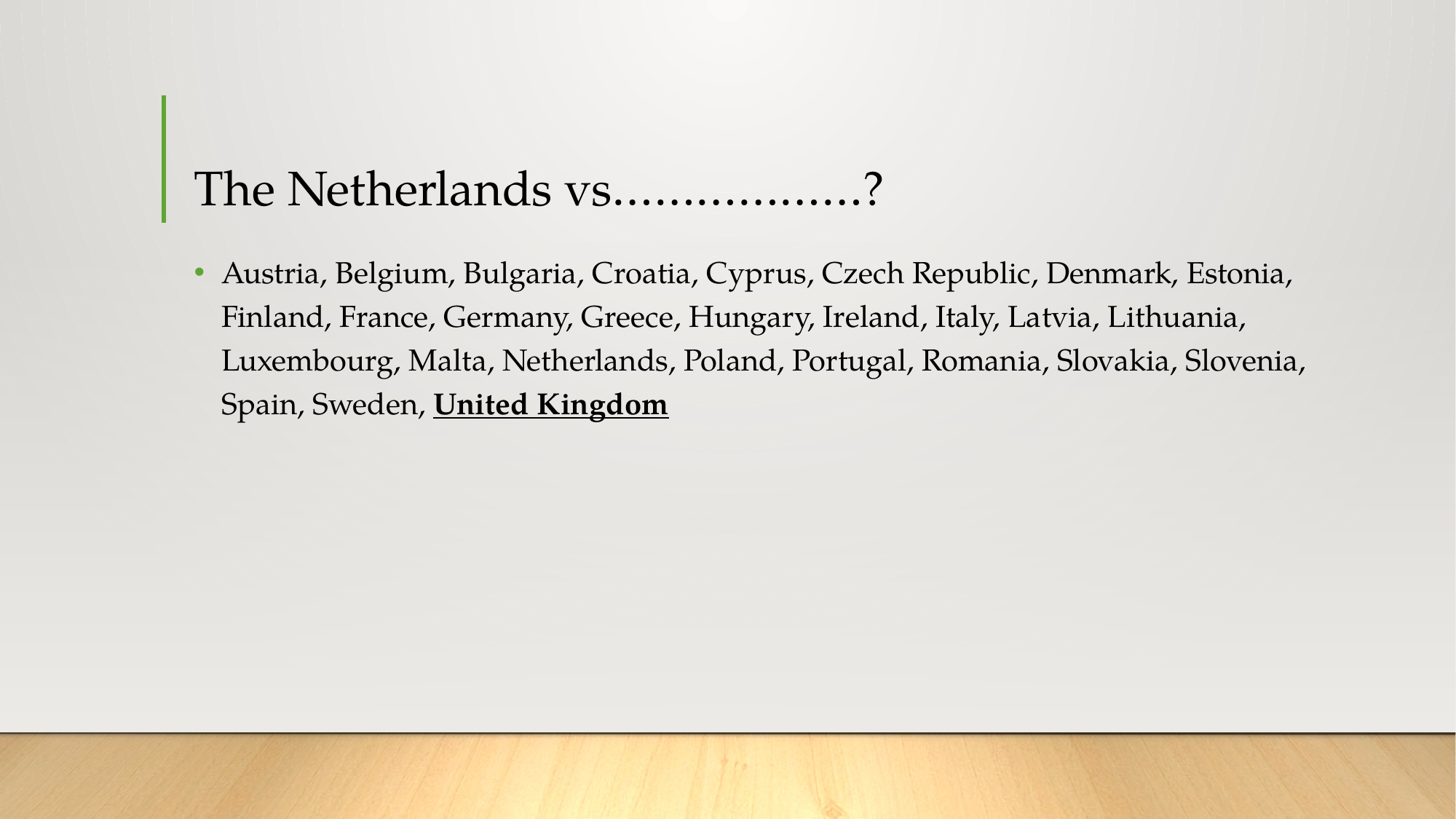

# The Netherlands vs………………?
Austria, Belgium, Bulgaria, Croatia, Cyprus, Czech Republic, Denmark, Estonia, Finland, France, Germany, Greece, Hungary, Ireland, Italy, Latvia, Lithuania, Luxembourg, Malta, Netherlands, Poland, Portugal, Romania, Slovakia, Slovenia, Spain, Sweden, United Kingdom